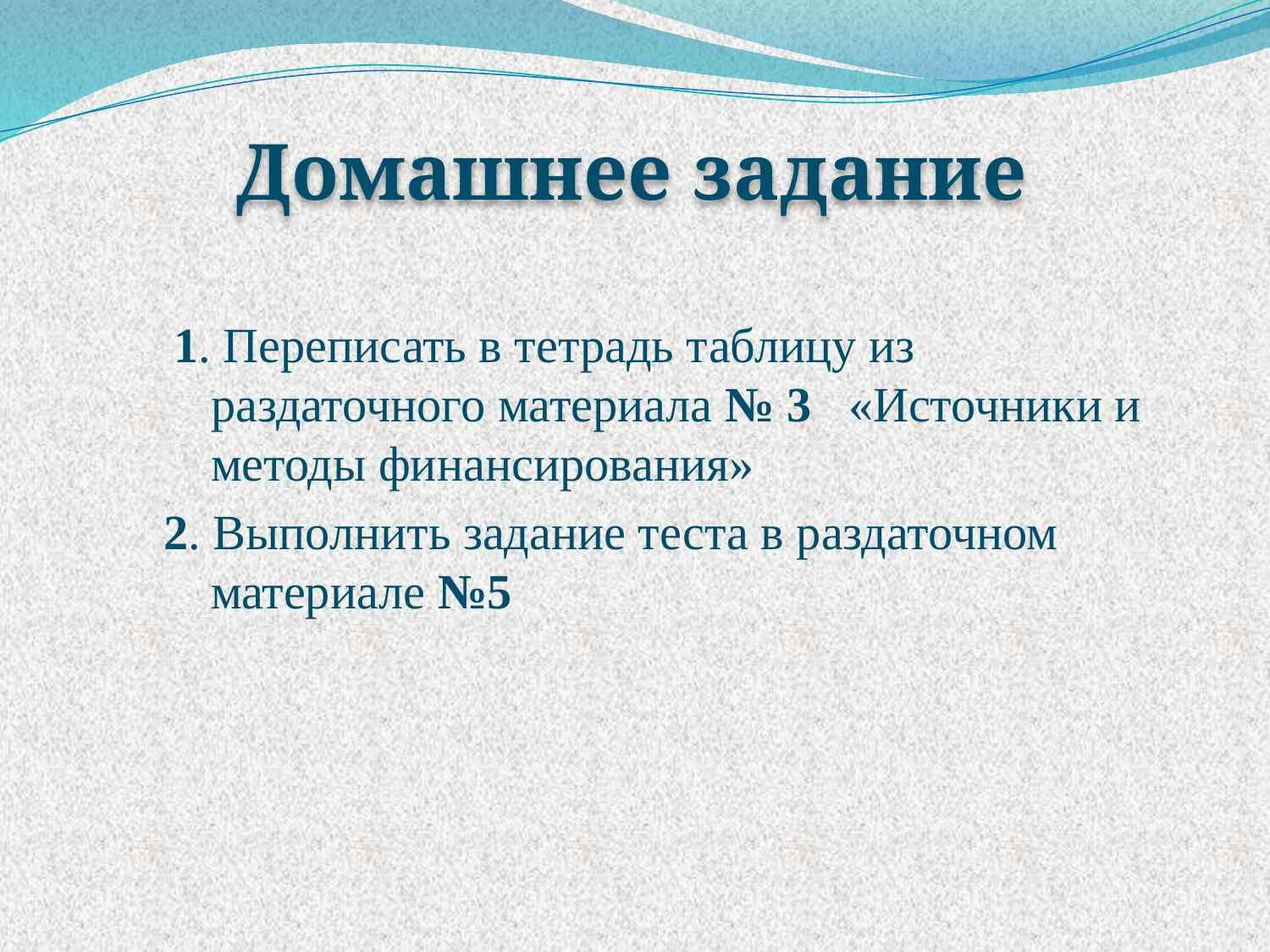

Домашнее задание
   1. Переписать в тетрадь таблицу из  раздаточного материала № 3   «Источники и методы финансирования»
  2. Выполнить задание теста в раздаточном материале №5